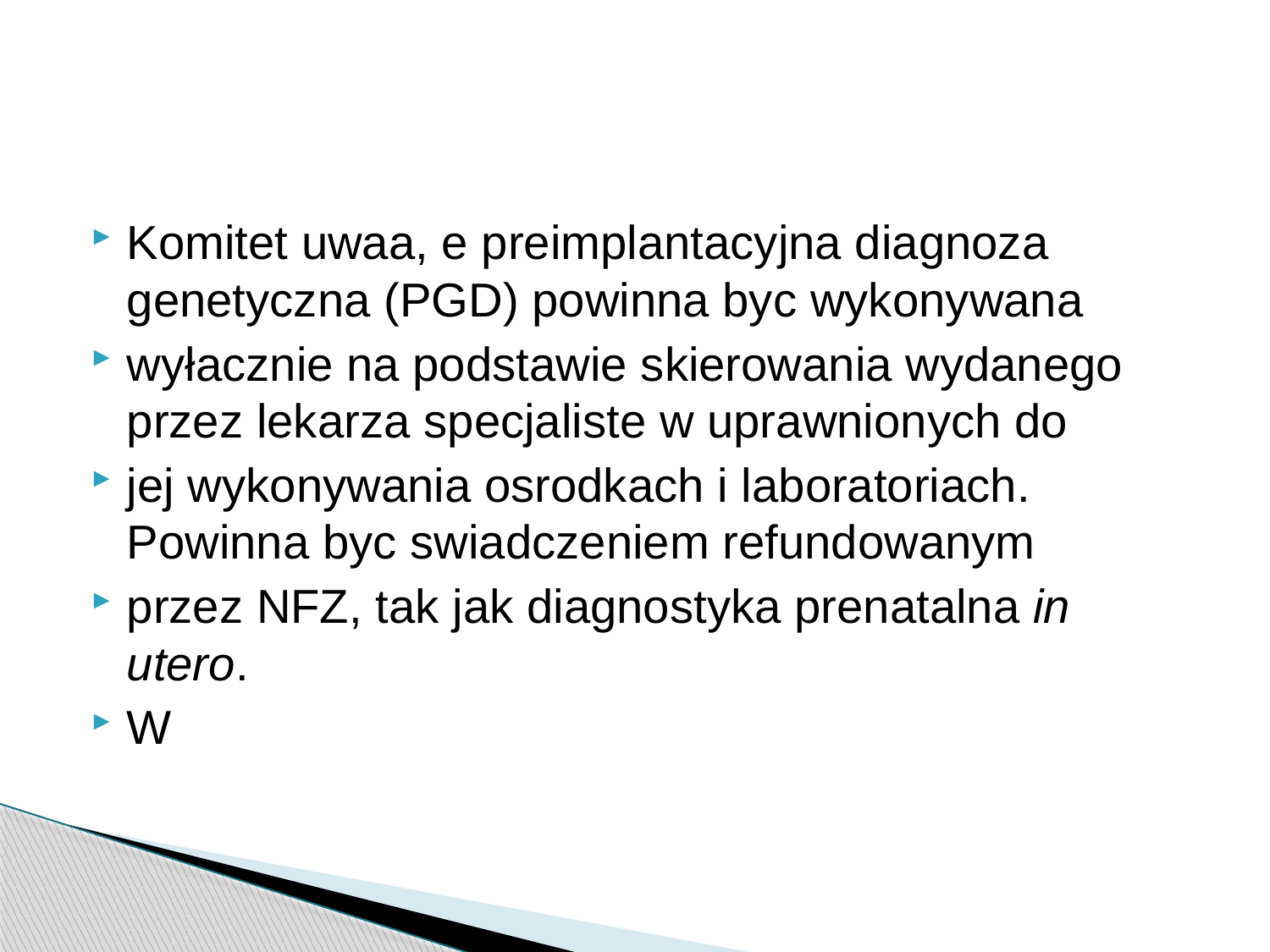

#
Komitet uwaa, e preimplantacyjna diagnoza genetyczna (PGD) powinna byc wykonywana
wyłacznie na podstawie skierowania wydanego przez lekarza specjaliste w uprawnionych do
jej wykonywania osrodkach i laboratoriach. Powinna byc swiadczeniem refundowanym
przez NFZ, tak jak diagnostyka prenatalna in utero.
W